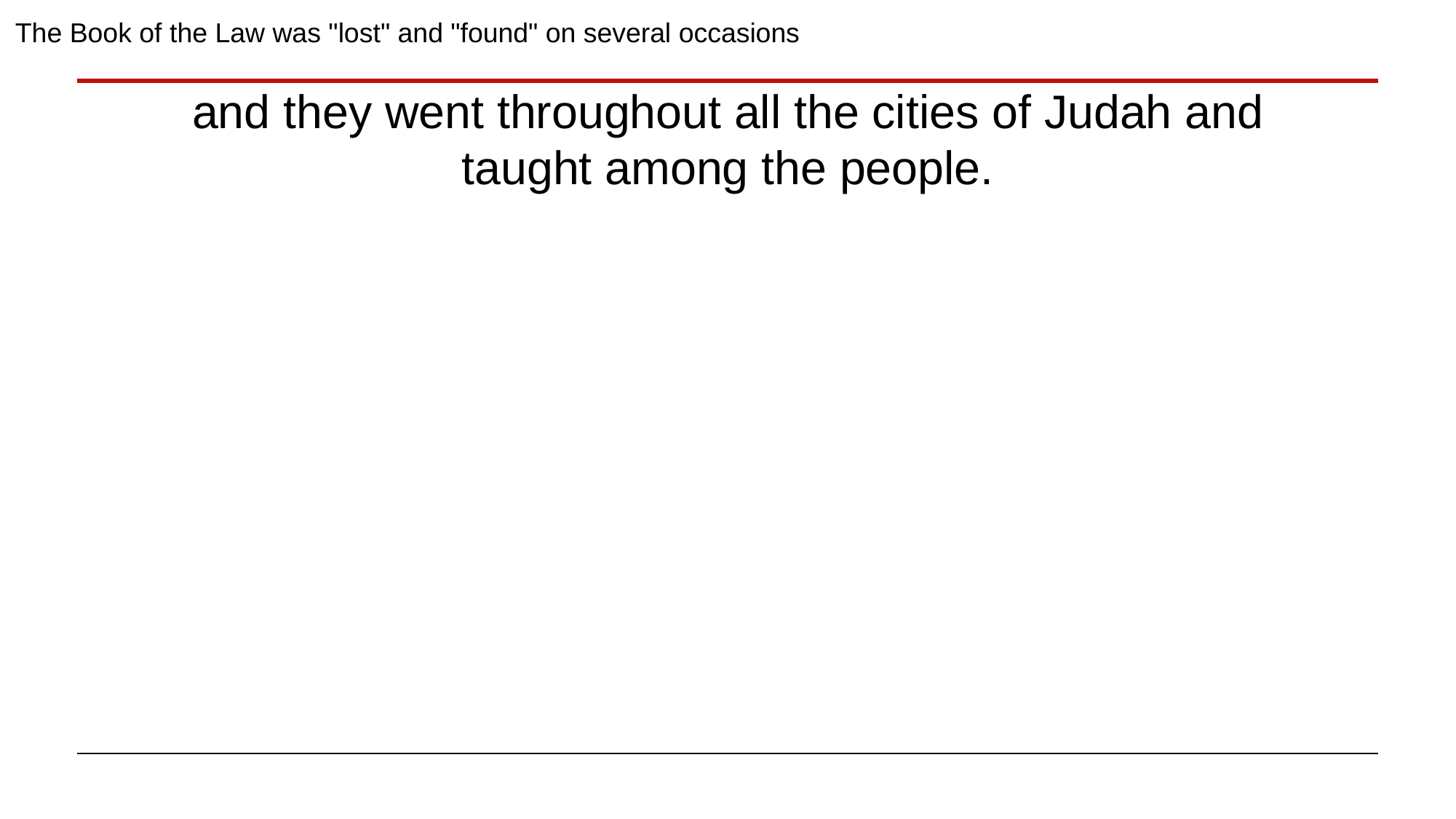

The Book of the Law was "lost" and "found" on several occasions
and they went throughout all the cities of Judah and taught among the people.